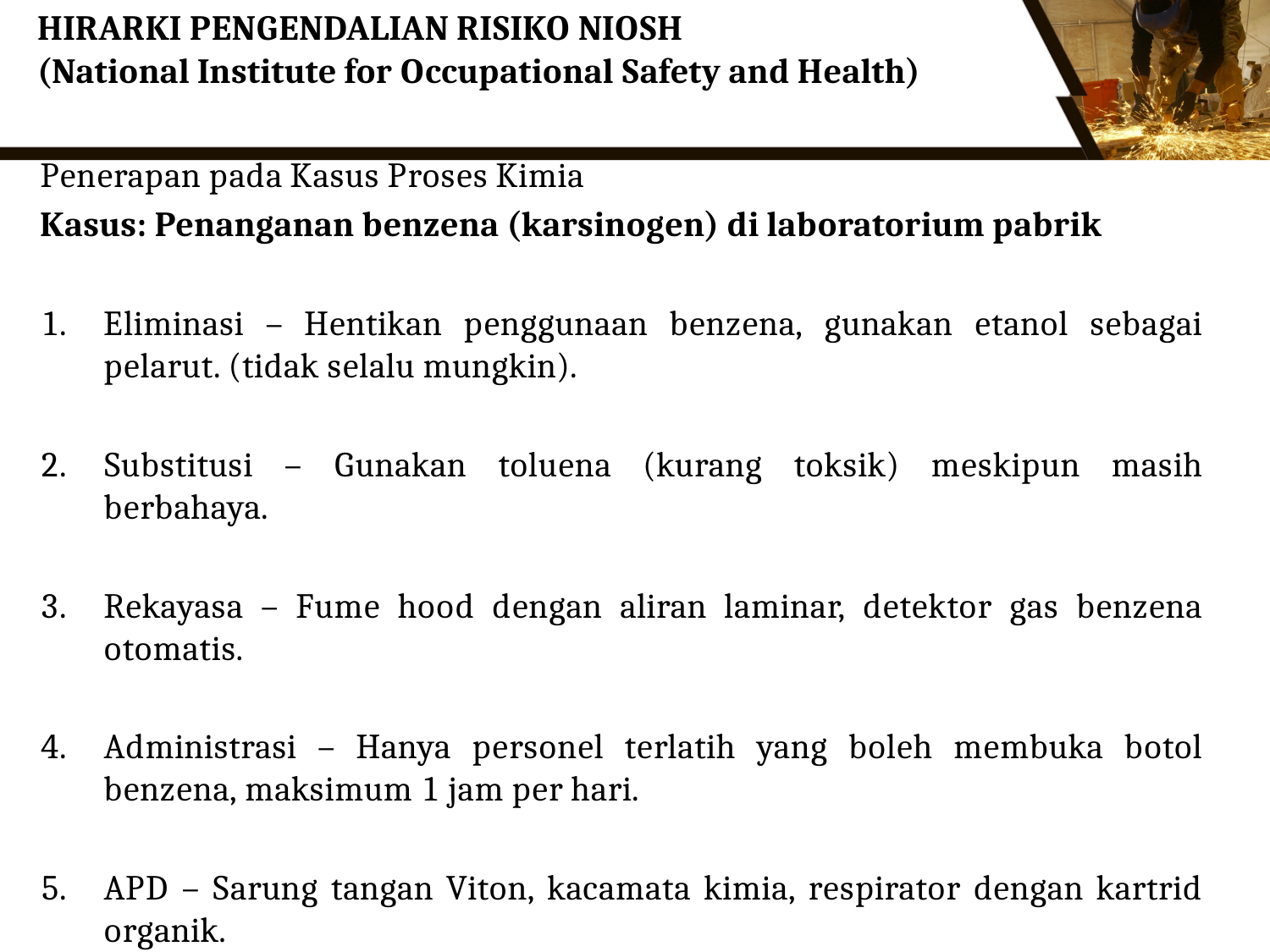

# HIRARKI PENGENDALIAN RISIKO NIOSH (National Institute for Occupational Safety and Health)
Penerapan pada Kasus Proses Kimia
Kasus: Penanganan benzena (karsinogen) di laboratorium pabrik

Eliminasi – Hentikan penggunaan benzena, gunakan etanol sebagai pelarut. (tidak selalu mungkin).

Substitusi – Gunakan toluena (kurang toksik) meskipun masih berbahaya.

Rekayasa – Fume hood dengan aliran laminar, detektor gas benzena otomatis.

Administrasi – Hanya personel terlatih yang boleh membuka botol benzena, maksimum 1 jam per hari.

APD – Sarung tangan Viton, kacamata kimia, respirator dengan kartrid organik.